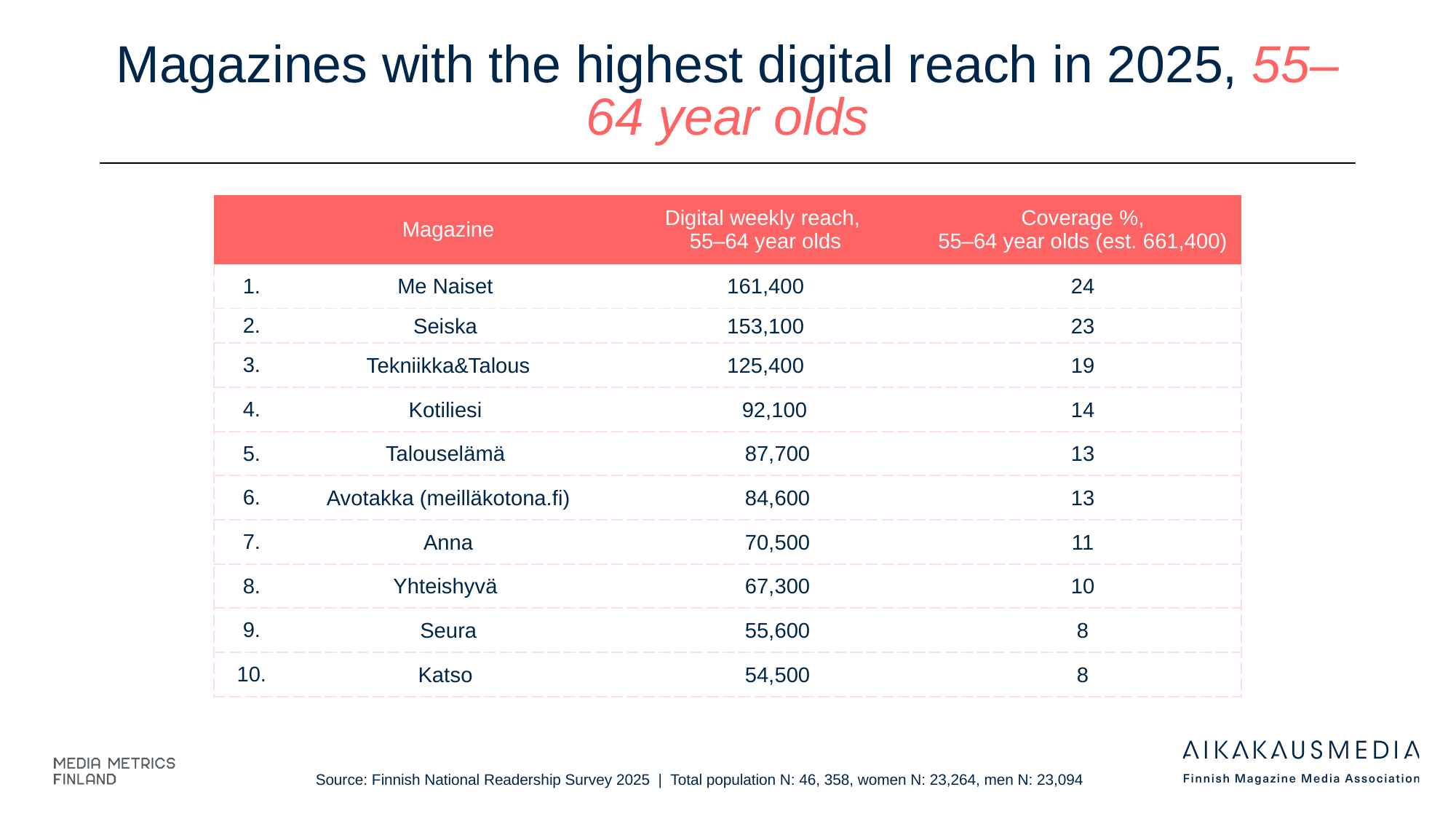

# Magazines with the highest digital reach in 2025, 55–64 year olds
|  | Magazine | Digital weekly reach, 55–64 year olds | Coverage %, 55–64 year olds (est. 661,400) |
| --- | --- | --- | --- |
| 1. | Me Naiset | 161,400 | 24 |
| 2. | Seiska | 153,100 | 23 |
| 3. | Tekniikka&Talous | 125,400 | 19 |
| 4. | Kotiliesi | 92,100 | 14 |
| 5. | Talouselämä | 87,700 | 13 |
| 6. | Avotakka (meilläkotona.fi) | 84,600 | 13 |
| 7. | Anna | 70,500 | 11 |
| 8. | Yhteishyvä | 67,300 | 10 |
| 9. | Seura | 55,600 | 8 |
| 10. | Katso | 54,500 | 8 |